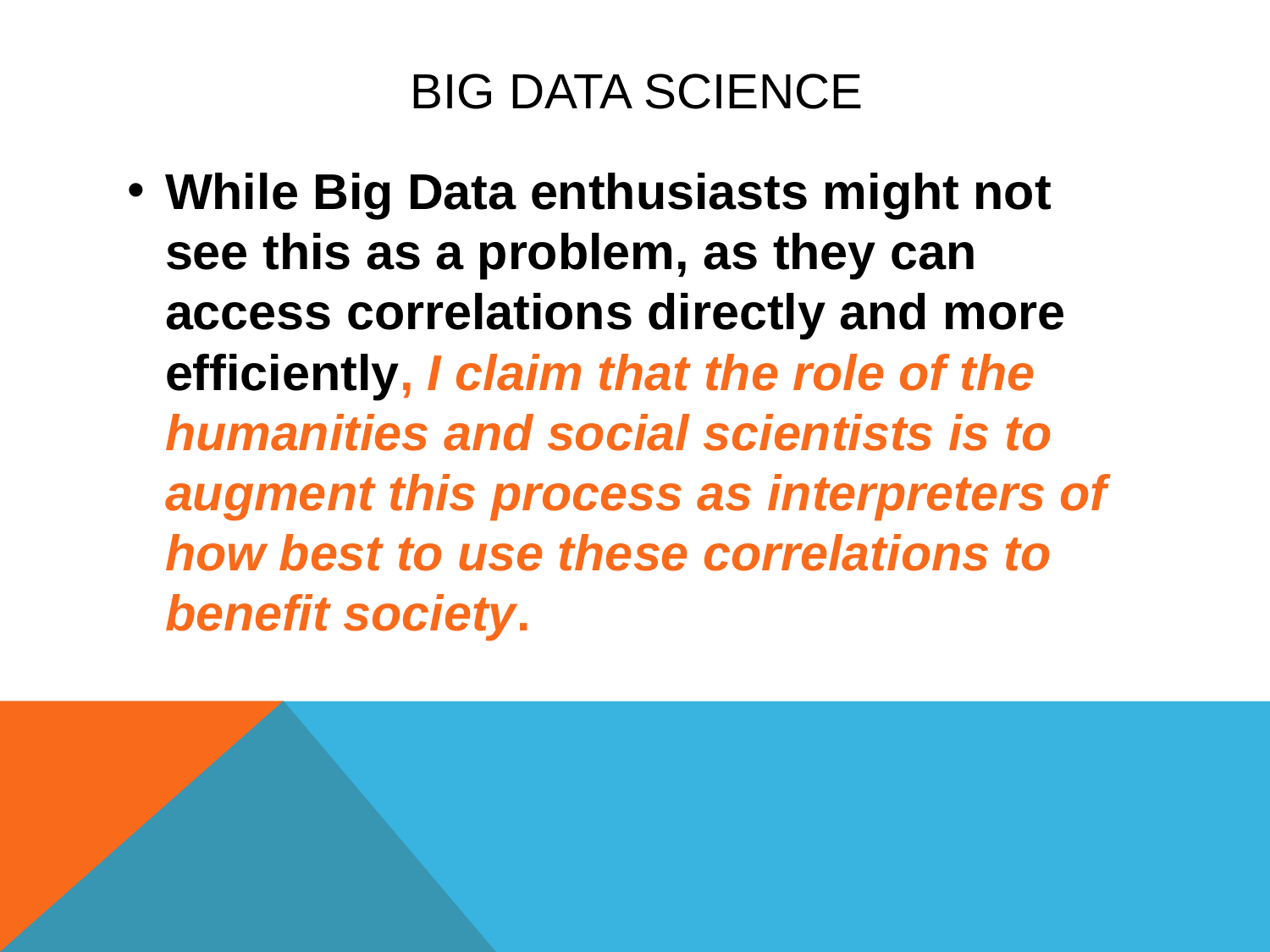

# Big Data Science
While Big Data enthusiasts might not see this as a problem, as they can access correlations directly and more efficiently, I claim that the role of the humanities and social scientists is to augment this process as interpreters of how best to use these correlations to benefit society.